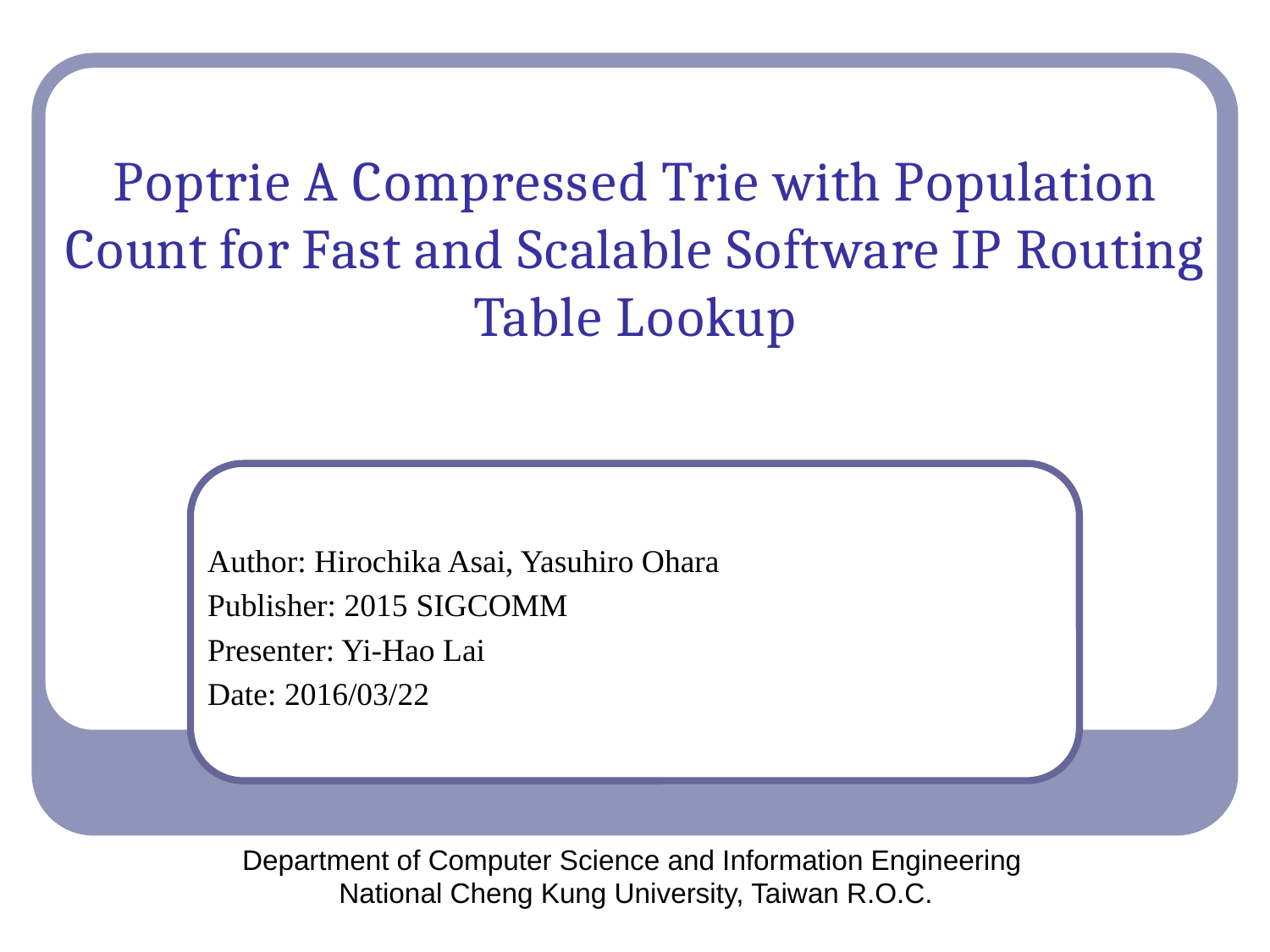

# Poptrie A Compressed Trie with Population Count for Fast and Scalable Software IP Routing Table Lookup
Author: Hirochika Asai, Yasuhiro Ohara
Publisher: 2015 SIGCOMM
Presenter: Yi-Hao Lai
Date: 2016/03/22
Department of Computer Science and Information Engineering
National Cheng Kung University, Taiwan R.O.C.